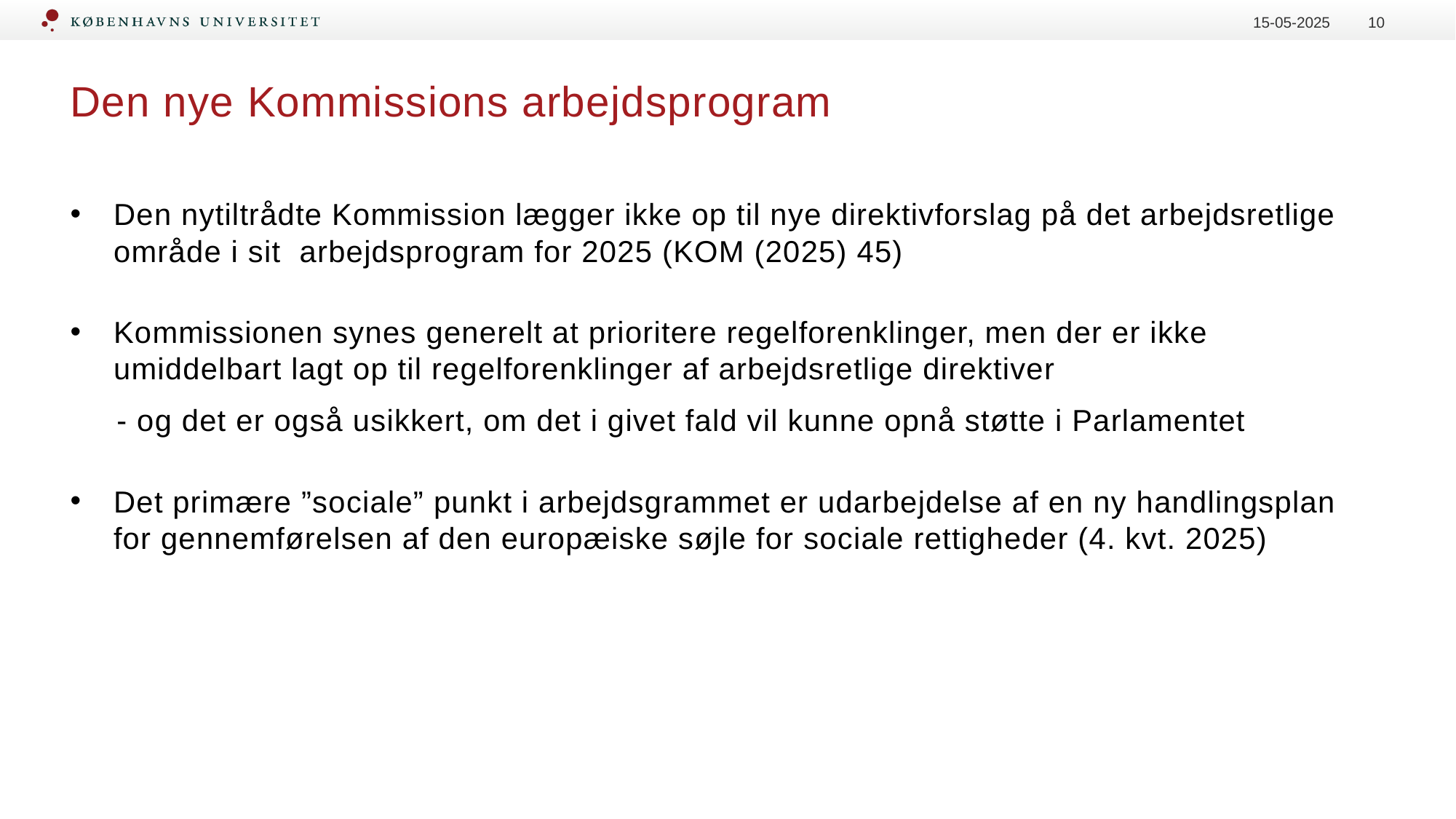

15-05-2025
10
# Den nye Kommissions arbejdsprogram
Den nytiltrådte Kommission lægger ikke op til nye direktivforslag på det arbejdsretlige område i sit  arbejdsprogram for 2025 (KOM (2025) 45)

Kommissionen synes generelt at prioritere regelforenklinger, men der er ikke umiddelbart lagt op til regelforenklinger af arbejdsretlige direktiver
     - og det er også usikkert, om det i givet fald vil kunne opnå støtte i Parlamentet

Det primære ”sociale” punkt i arbejdsgrammet er udarbejdelse af en ny handlingsplan for gennemførelsen af den europæiske søjle for sociale rettigheder (4. kvt. 2025)